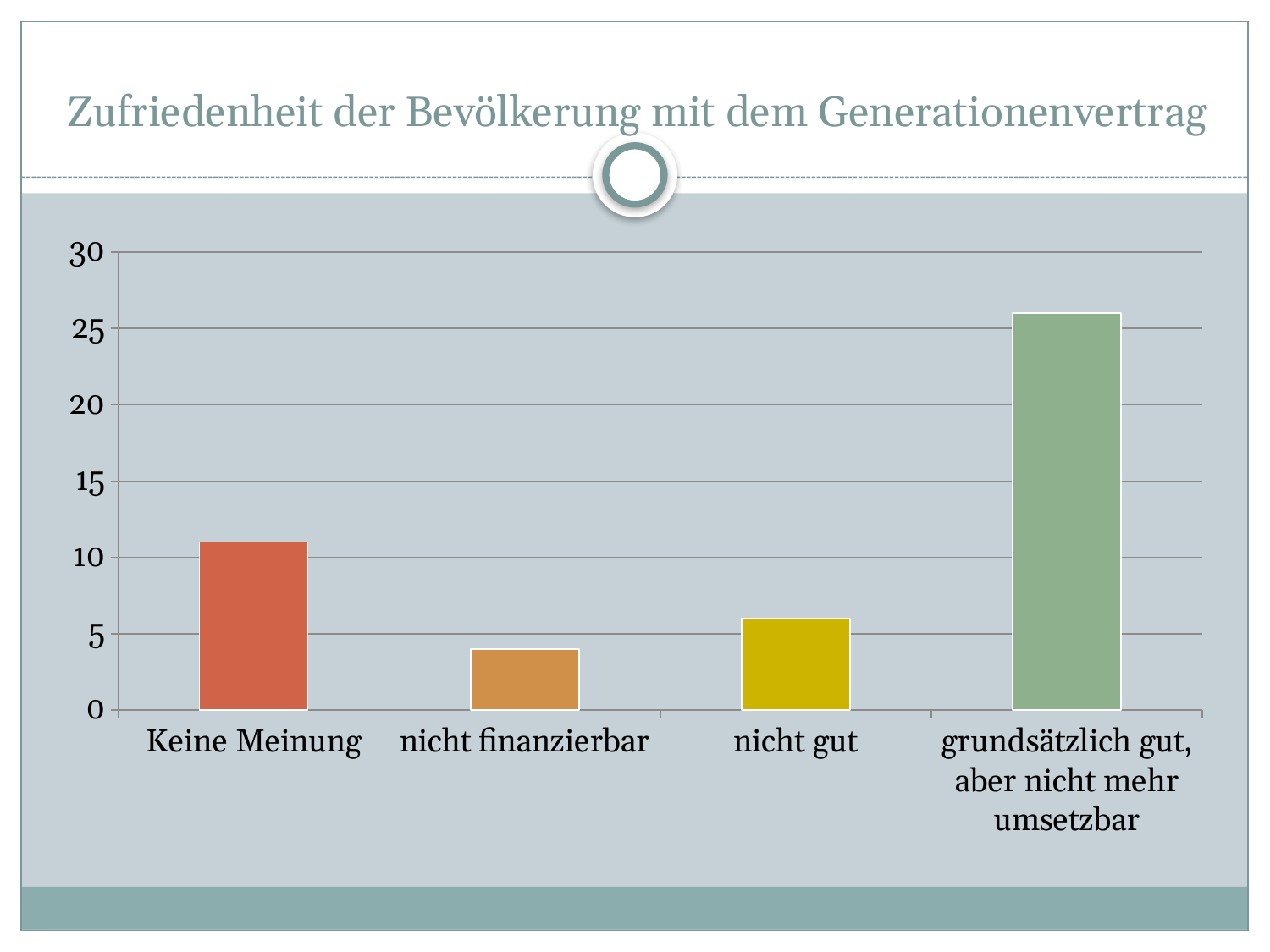

# Zufriedenheit der Bevölkerung mit dem Generationenvertrag

### Chart

| Category | Datenreihe 1 |
|---|---|
| Keine Meinung | 11.0 |
| nicht finanzierbar | 4.0 |
| nicht gut | 6.0 |
| grundsätzlich gut, aber nicht mehr umsetzbar | 26.0 |